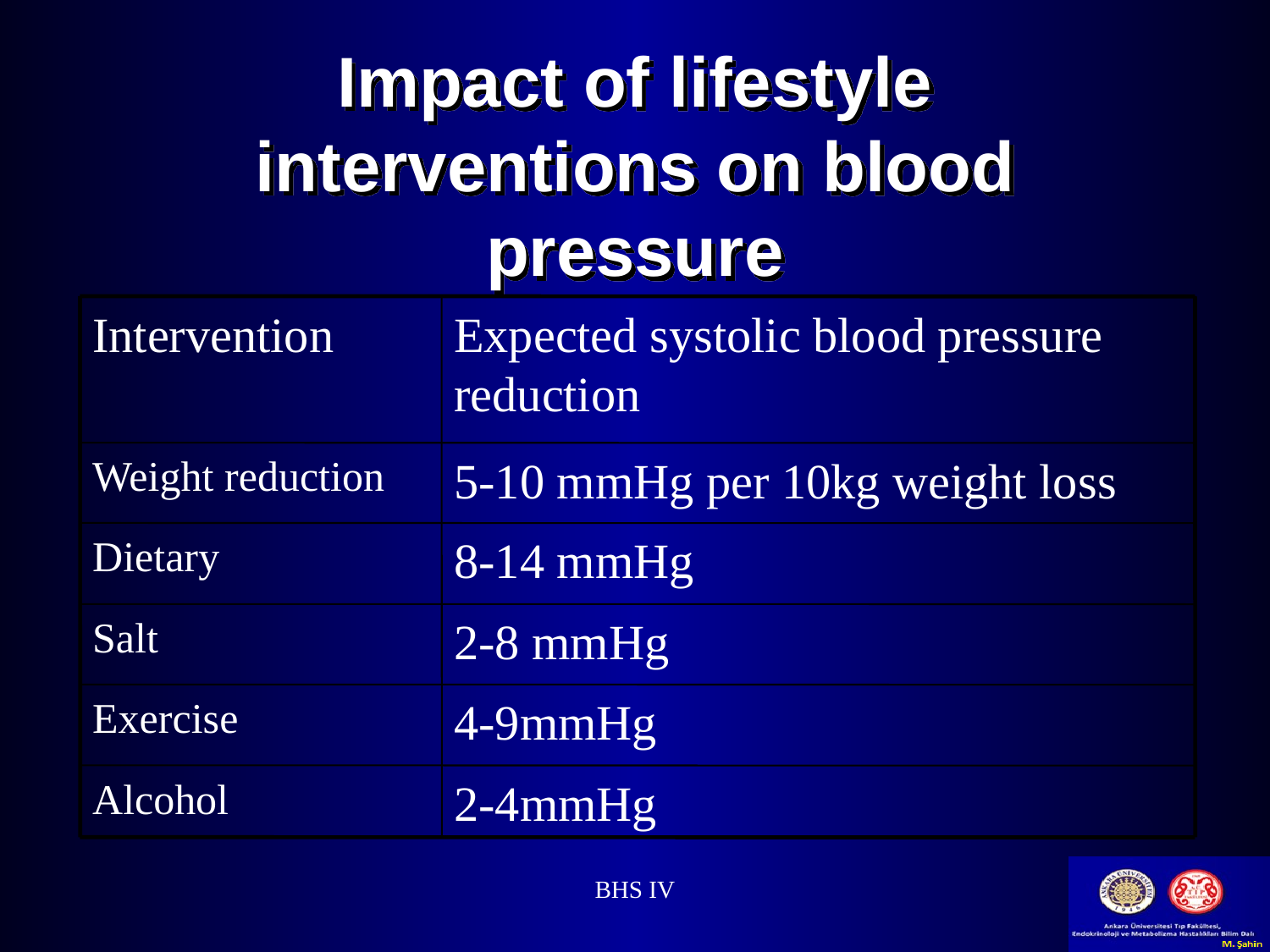

# Impact of lifestyle interventions on blood pressure
Intervention

Expected systolic blood pressure reduction

Weight reduction

5-10 mmHg per 10kg weight loss
Dietary

8-14 mmHg
Salt

2-8 mmHg
Exercise

4-9mmHg
Alcohol

2-4mmHg

BHS IV